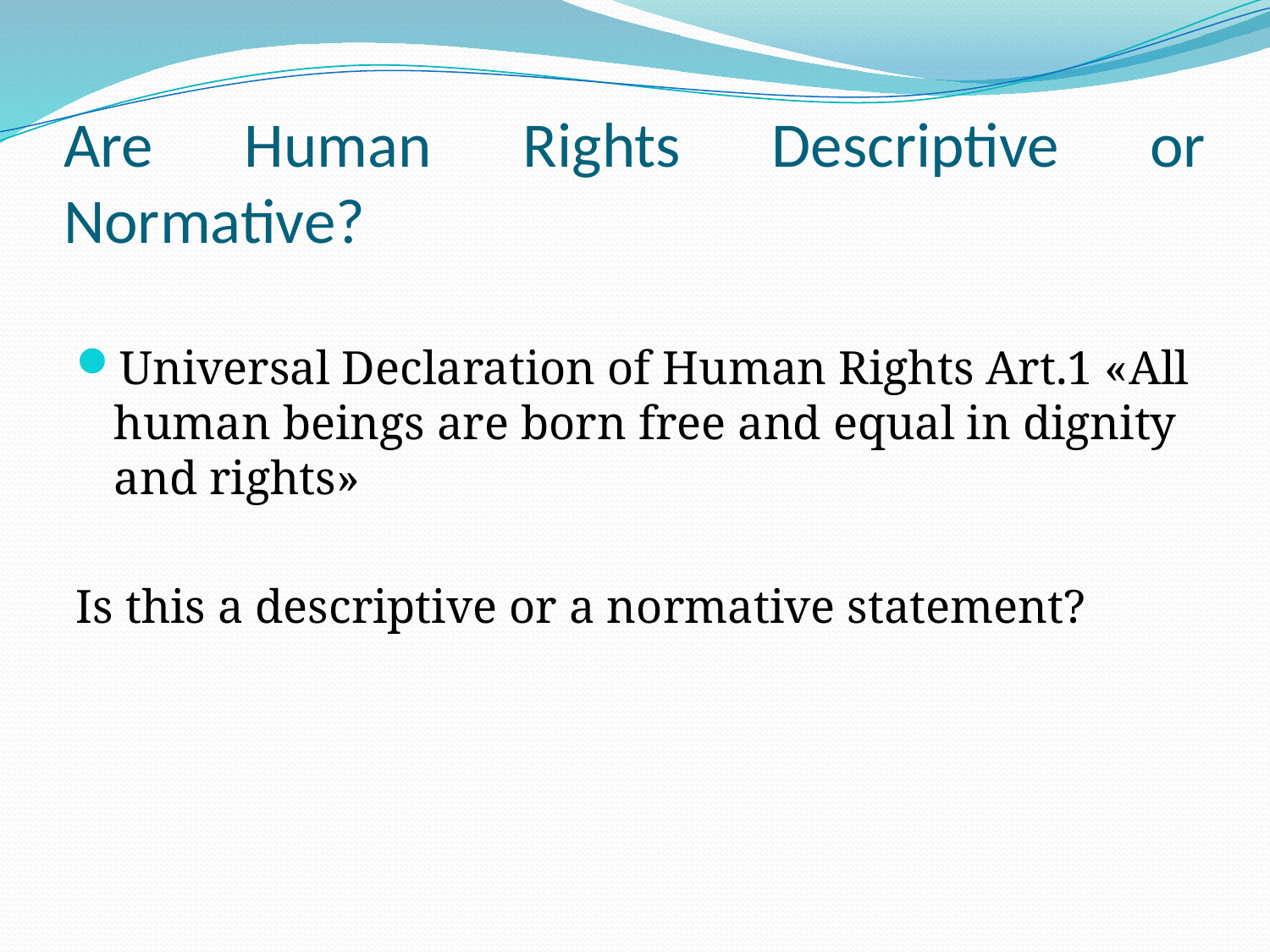

# Are Human Rights Descriptive or Normative?

Universal Declaration of Human Rights Art.1 «All human beings are born free and equal in dignity and rights»

Is this a descriptive or a normative statement?